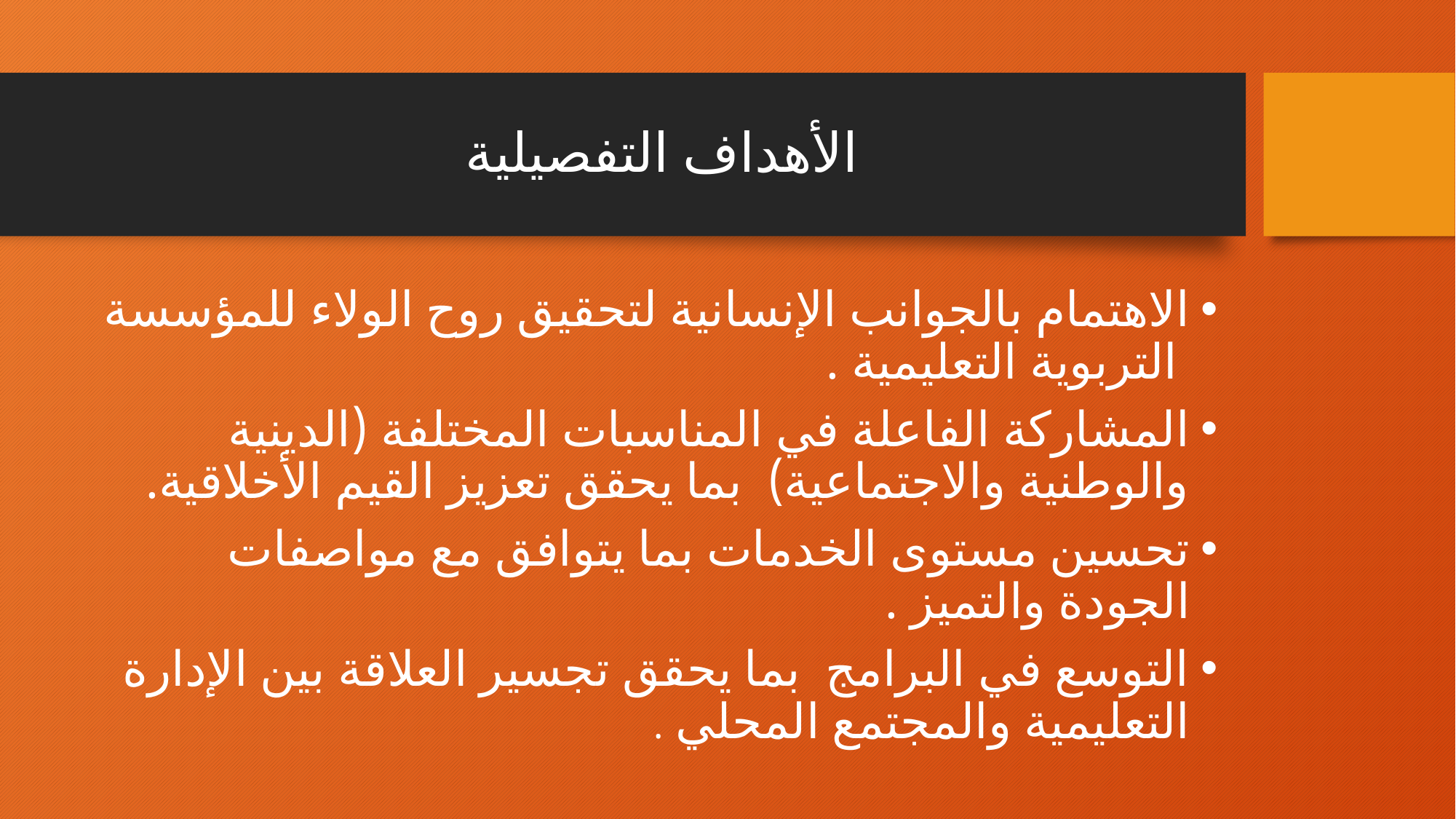

# الأهداف التفصيلية
الاهتمام بالجوانب الإنسانية لتحقيق روح الولاء للمؤسسة  التربوية التعليمية .
المشاركة الفاعلة في المناسبات المختلفة (الدينية والوطنية والاجتماعية)  بما يحقق تعزيز القيم الأخلاقية.
تحسين مستوى الخدمات بما يتوافق مع مواصفات الجودة والتميز .
التوسع في البرامج  بما يحقق تجسير العلاقة بين الإدارة التعليمية والمجتمع المحلي .